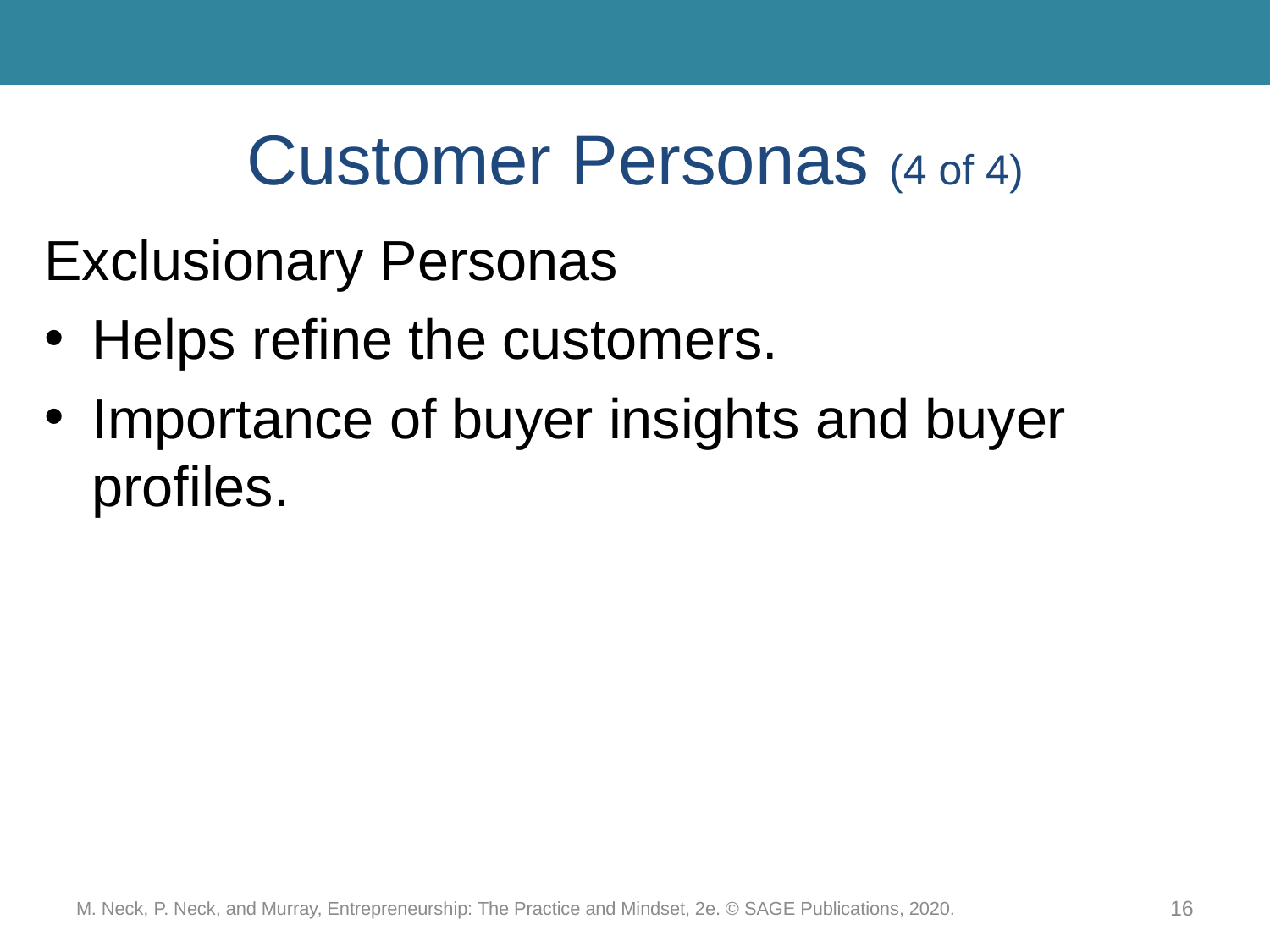

# Customer Personas (4 of 4)
Exclusionary Personas
Helps refine the customers.
Importance of buyer insights and buyer profiles.

M. Neck, P. Neck, and Murray, Entrepreneurship: The Practice and Mindset, 2e. © SAGE Publications, 2020.
16